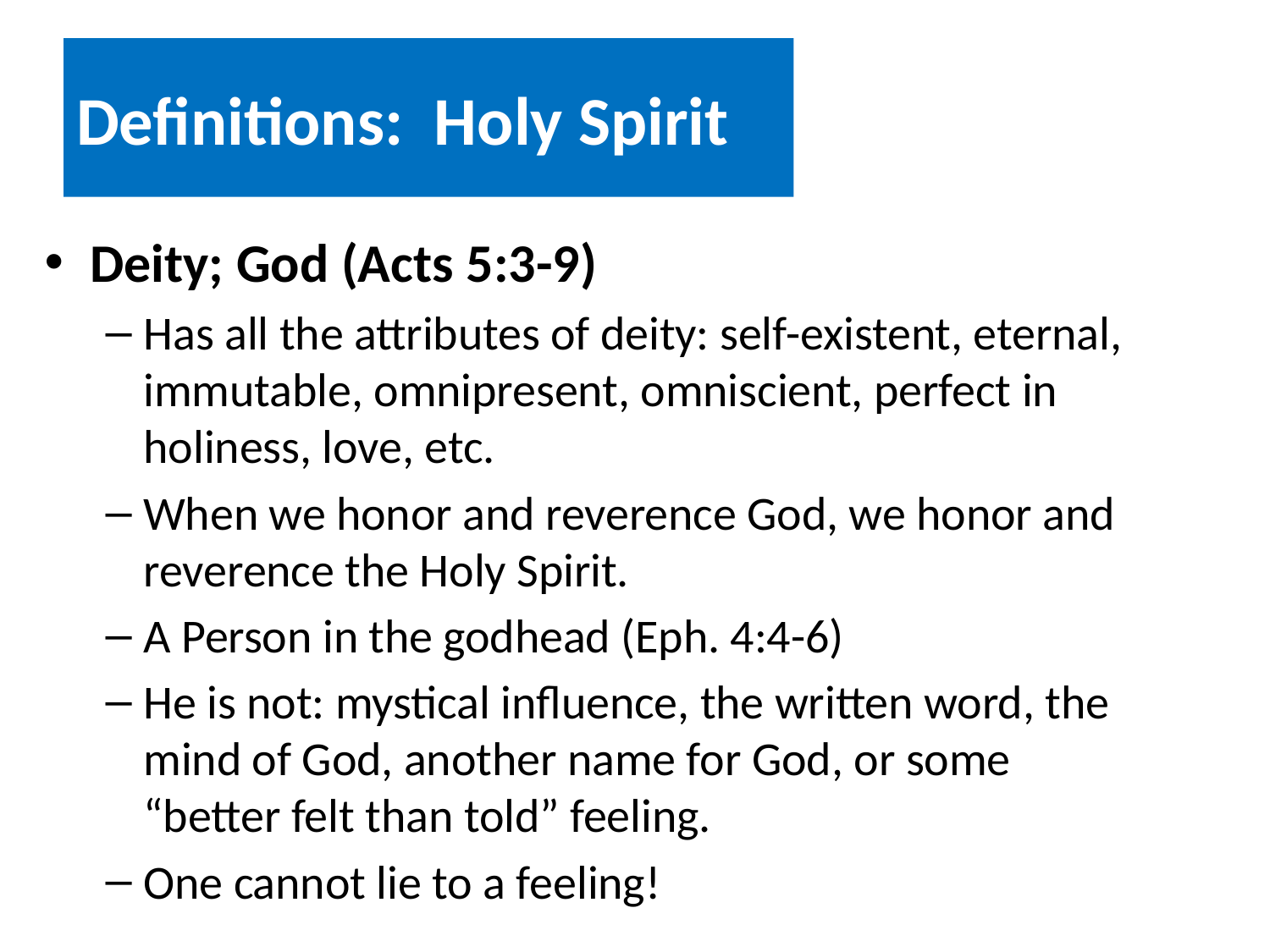

# Definitions:  Holy Spirit
Deity; God (Acts 5:3-9)
Has all the attributes of deity: self-existent, eternal, immutable, omnipresent, omniscient, perfect in holiness, love, etc.
When we honor and reverence God, we honor and reverence the Holy Spirit.
A Person in the godhead (Eph. 4:4-6)
He is not: mystical influence, the written word, the mind of God, another name for God, or some “better felt than told” feeling.
One cannot lie to a feeling!